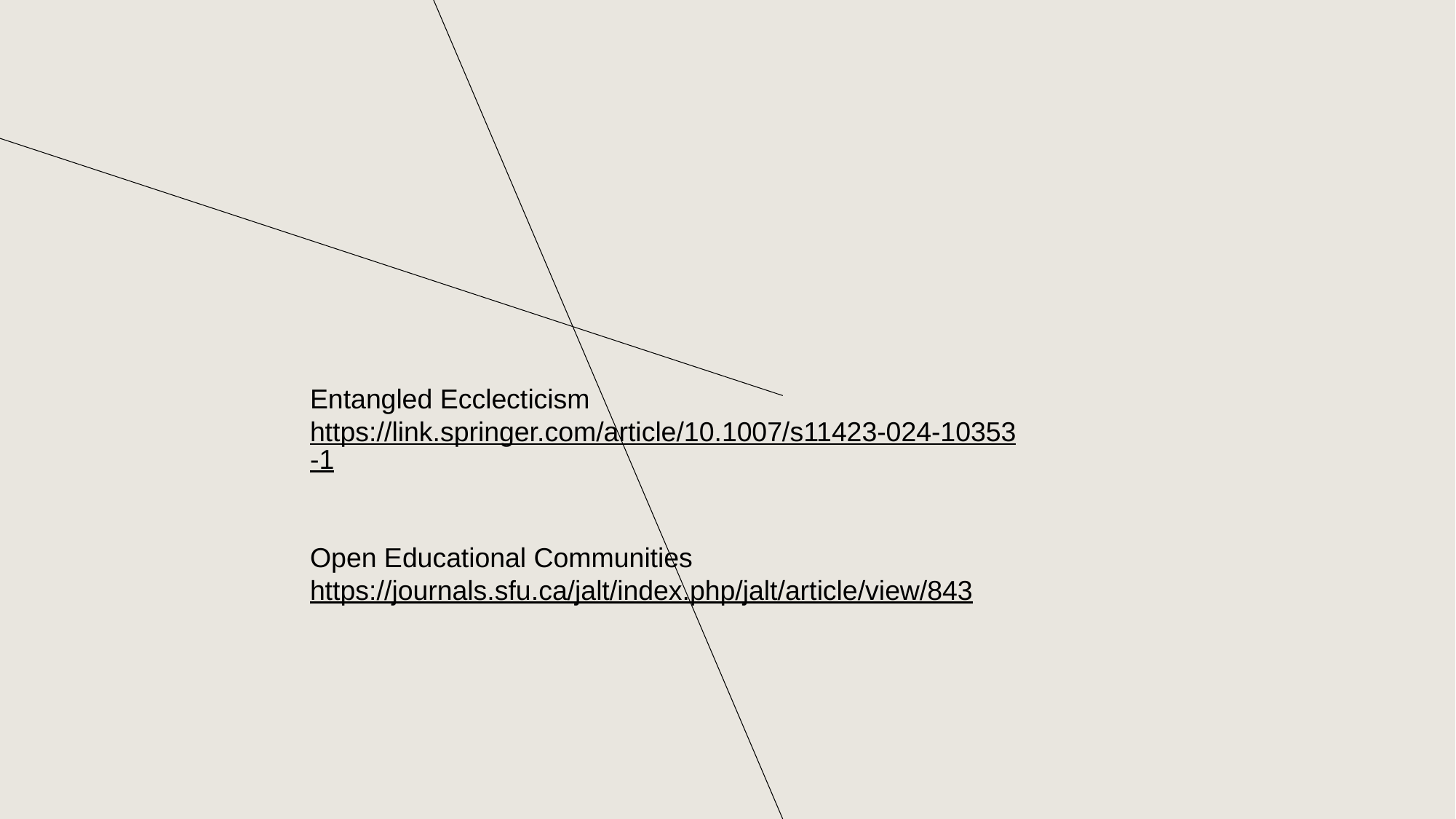

#
Entangled Ecclecticism
https://link.springer.com/article/10.1007/s11423-024-10353-1

Open Educational Communities
https://journals.sfu.ca/jalt/index.php/jalt/article/view/843